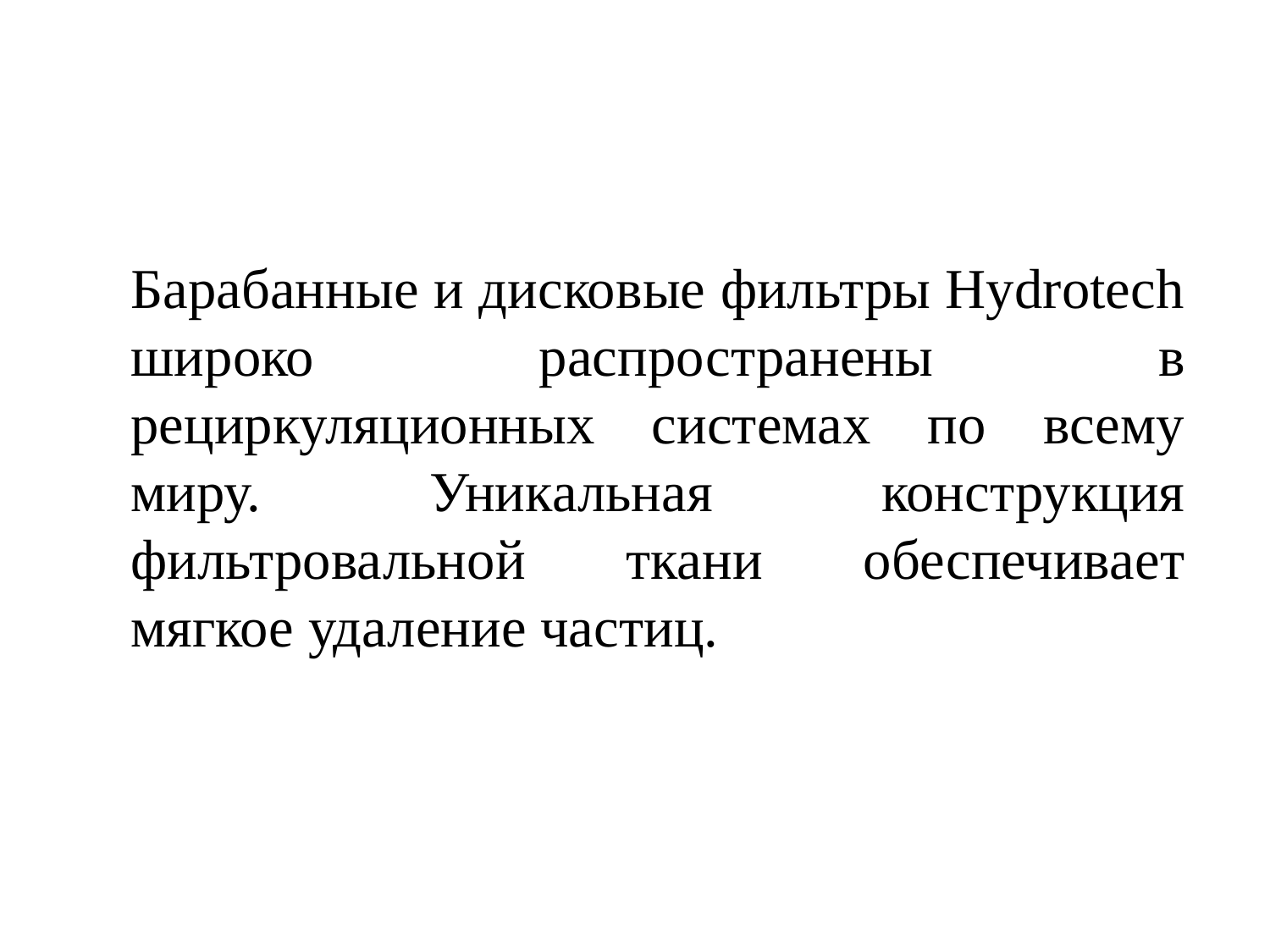

Барабанные и дисковые фильтры Hydrotech широко распространены в рециркуляционных системах по всему миру. Уникальная конструкция фильтровальной ткани обеспечивает мягкое удаление частиц.